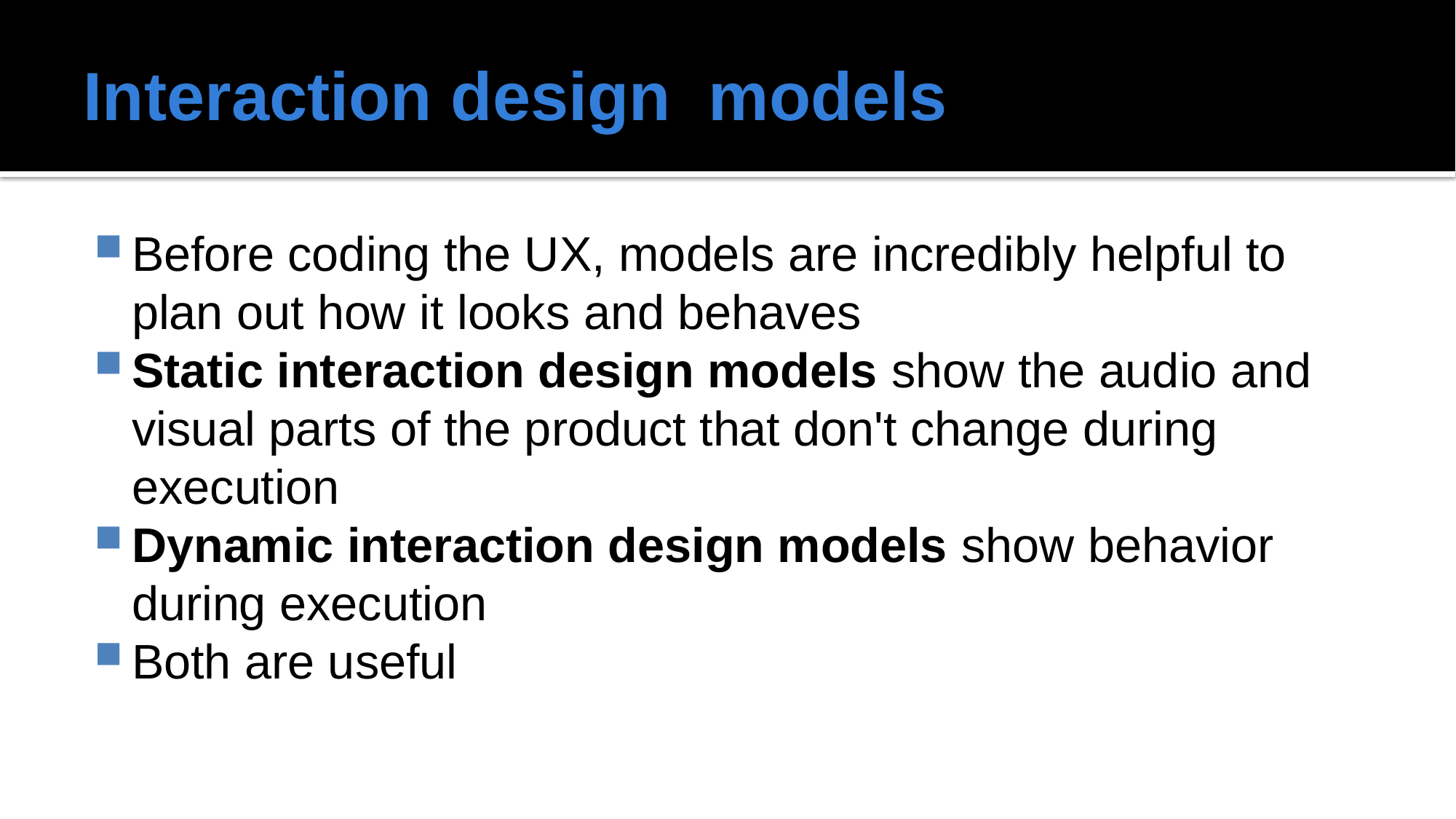

# Interaction design  models
Before coding the UX, models are incredibly helpful to plan out how it looks and behaves
Static interaction design models show the audio and visual parts of the product that don't change during execution
Dynamic interaction design models show behavior during execution
Both are useful